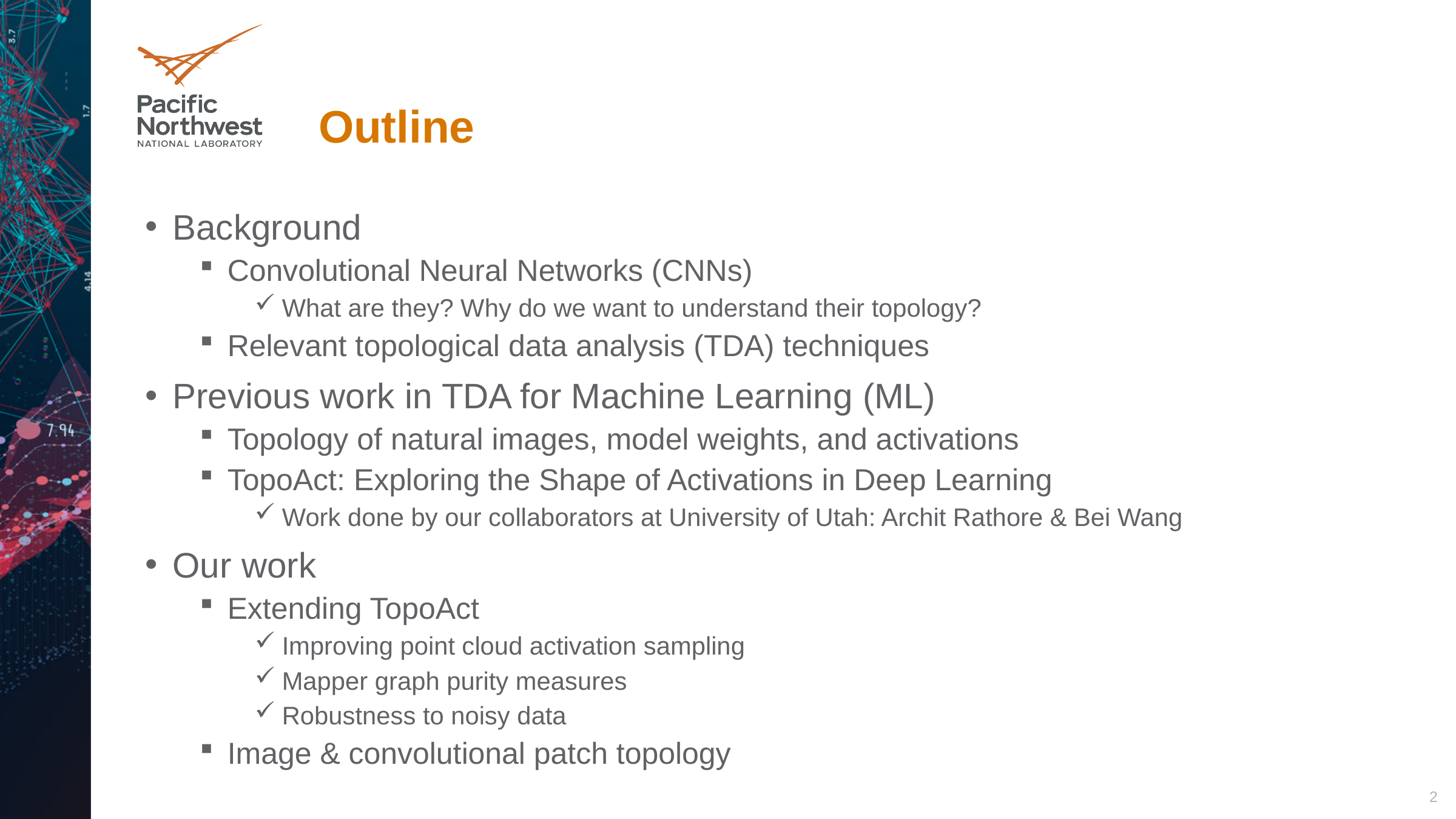

# Outline
Background
Convolutional Neural Networks (CNNs)
What are they? Why do we want to understand their topology?
Relevant topological data analysis (TDA) techniques
Previous work in TDA for Machine Learning (ML)
Topology of natural images, model weights, and activations
TopoAct: Exploring the Shape of Activations in Deep Learning
Work done by our collaborators at University of Utah: Archit Rathore & Bei Wang
Our work
Extending TopoAct
Improving point cloud activation sampling
Mapper graph purity measures
Robustness to noisy data
Image & convolutional patch topology
2